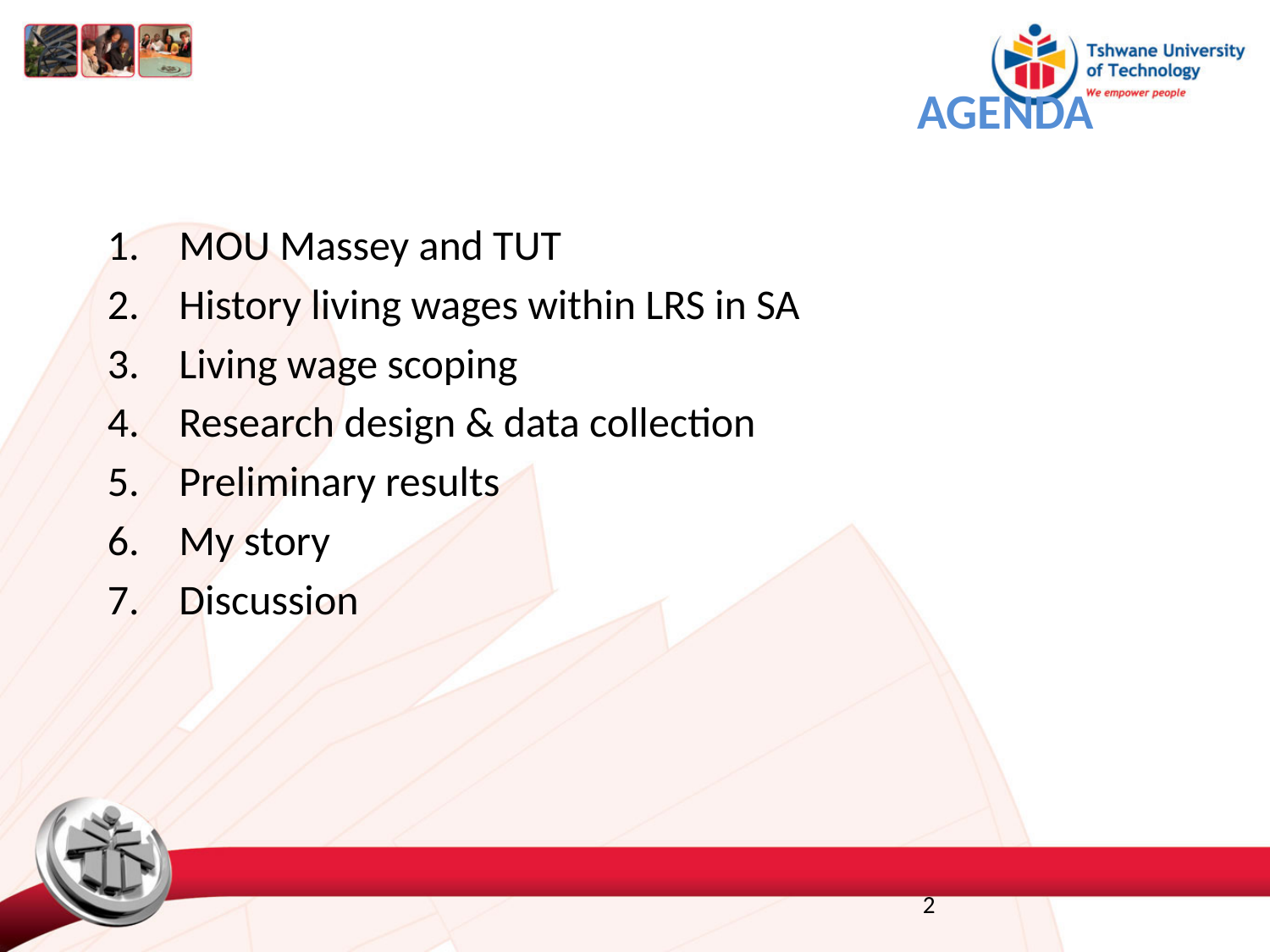

AGENDA

MOU Massey and TUT
History living wages within LRS in SA
Living wage scoping
Research design & data collection
Preliminary results
My story
Discussion

2